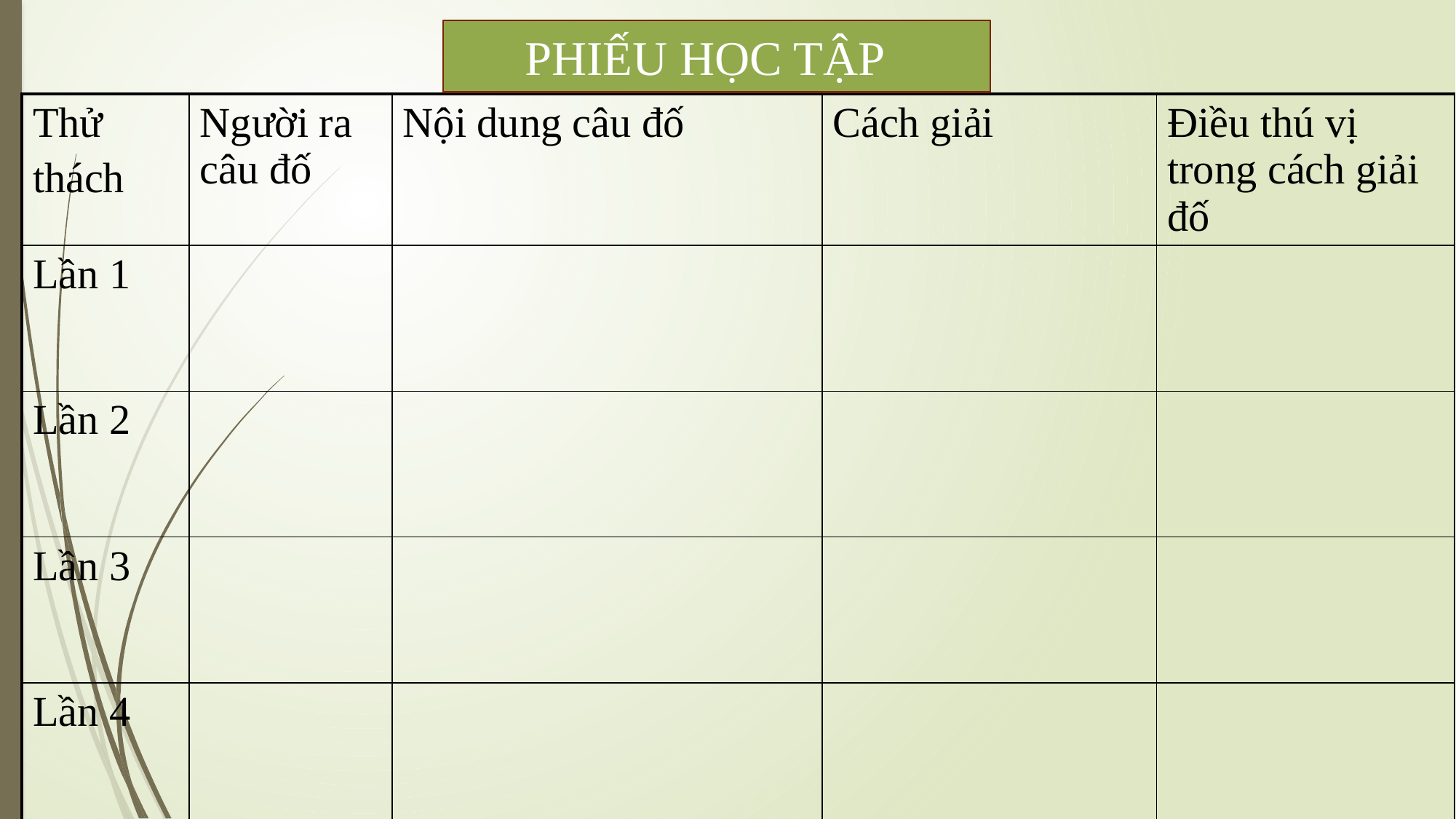

PHIẾU HỌC TẬP
| Thử thách | Người ra câu đố | Nội dung câu đố | Cách giải | Điều thú vị trong cách giải đố |
| --- | --- | --- | --- | --- |
| Lần 1 |  |  |  |  |
| Lần 2 |  |  |  |  |
| Lần 3 |  |  |  |  |
| Lần 4 |  |  |  |  |